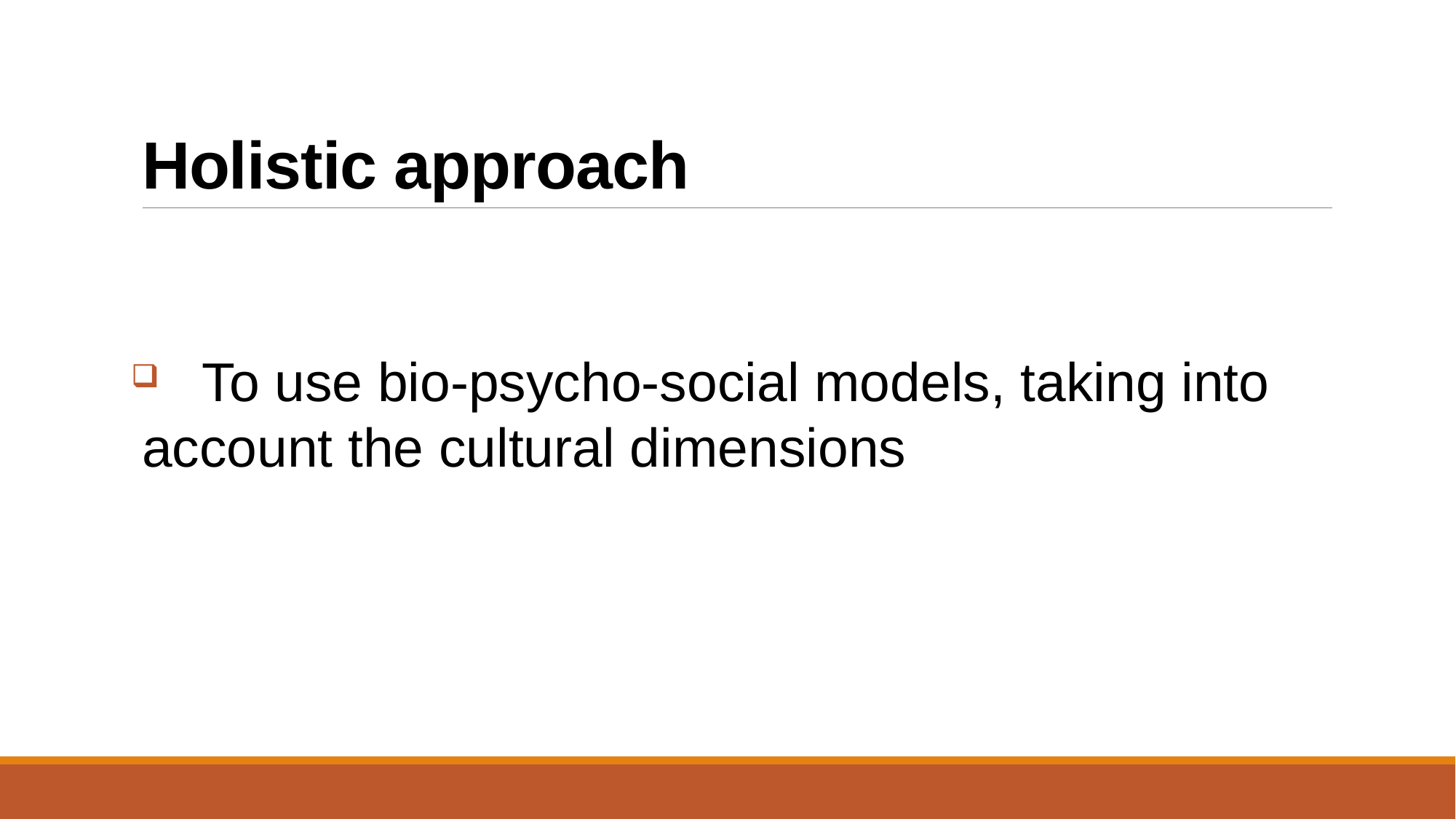

# Holistic approach

    To use bio-psycho-social models, taking into account the cultural dimensions